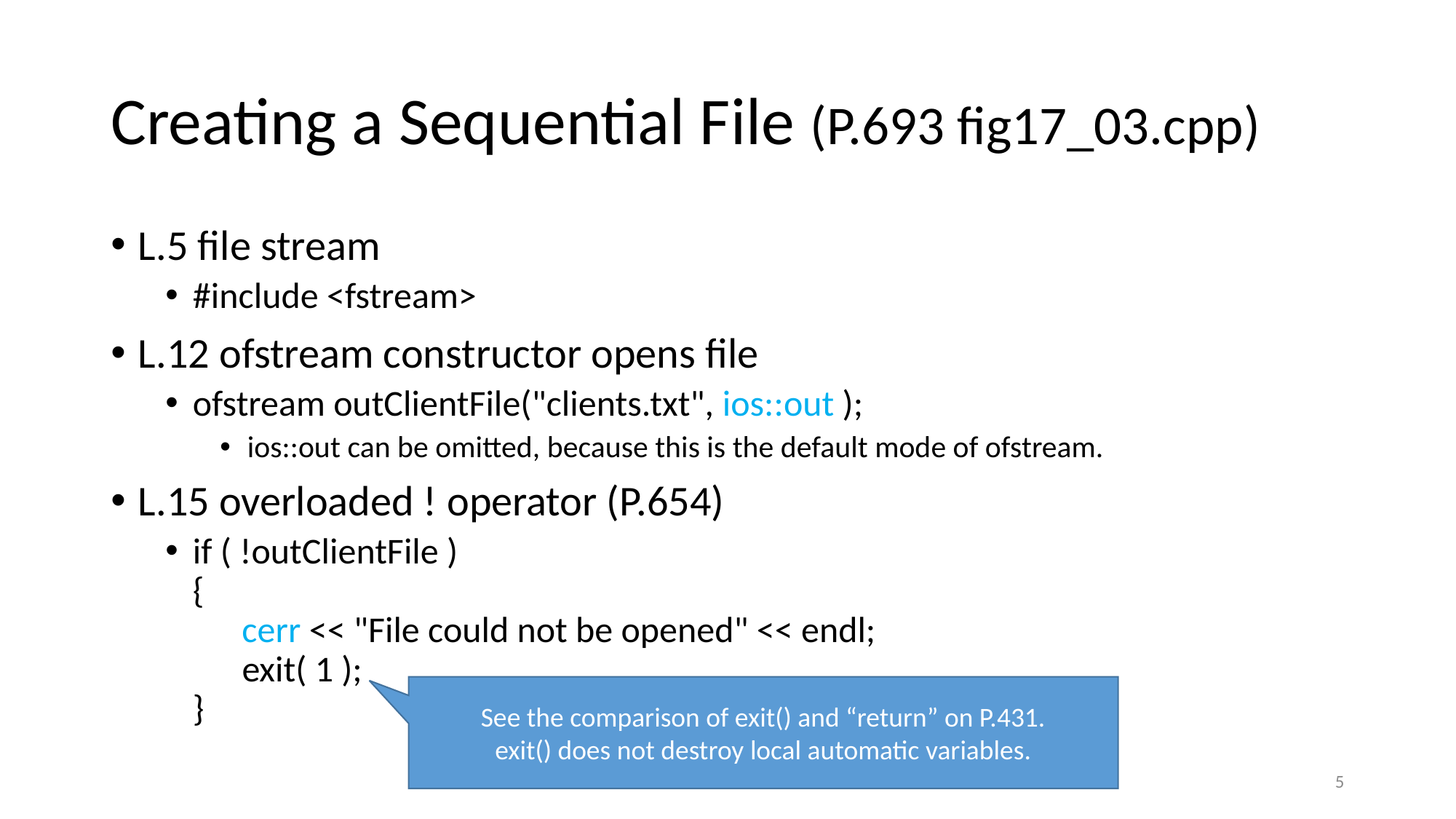

# Creating a Sequential File (P.693 fig17_03.cpp)
L.5 file stream
#include <fstream>
L.12 ofstream constructor opens file
ofstream outClientFile("clients.txt", ios::out );
ios::out can be omitted, because this is the default mode of ofstream.
L.15 overloaded ! operator (P.654)
if ( !outClientFile )
{
      cerr << "File could not be opened" << endl;
      exit( 1 );
}
See the comparison of exit() and “return” on P.431.
exit() does not destroy local automatic variables.
5